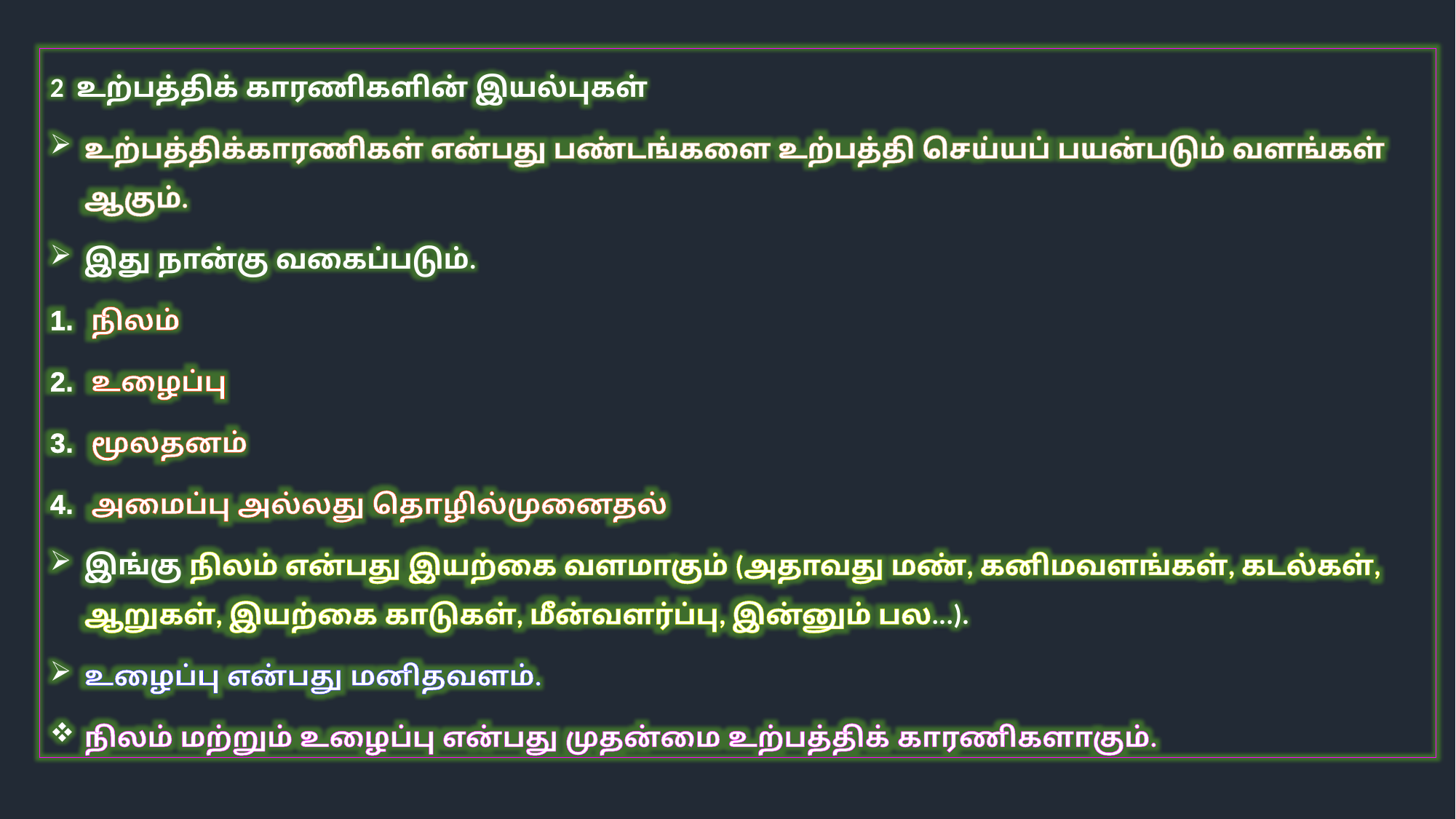

2  உற்பத்திக் காரணிகளின் இயல்புகள்
உற்பத்திக்காரணிகள் என்பது பண்டங்களை உற்பத்தி செய்யப் பயன்படும் வளங்கள் ஆகும்.
இது நான்கு வகைப்படும்.
நிலம்
உழைப்பு
மூலதனம்
அமைப்பு அல்லது தொழில்முனைதல்
இங்கு நிலம் என்பது இயற்கை வளமாகும் (அதாவது மண், கனிமவளங்கள், கடல்கள், ஆறுகள், இயற்கை காடுகள், மீன்வளர்ப்பு, இன்னும் பல...).
உழைப்பு என்பது மனிதவளம்.
நிலம் மற்றும் உழைப்பு என்பது முதன்மை உற்பத்திக் காரணிகளாகும்.